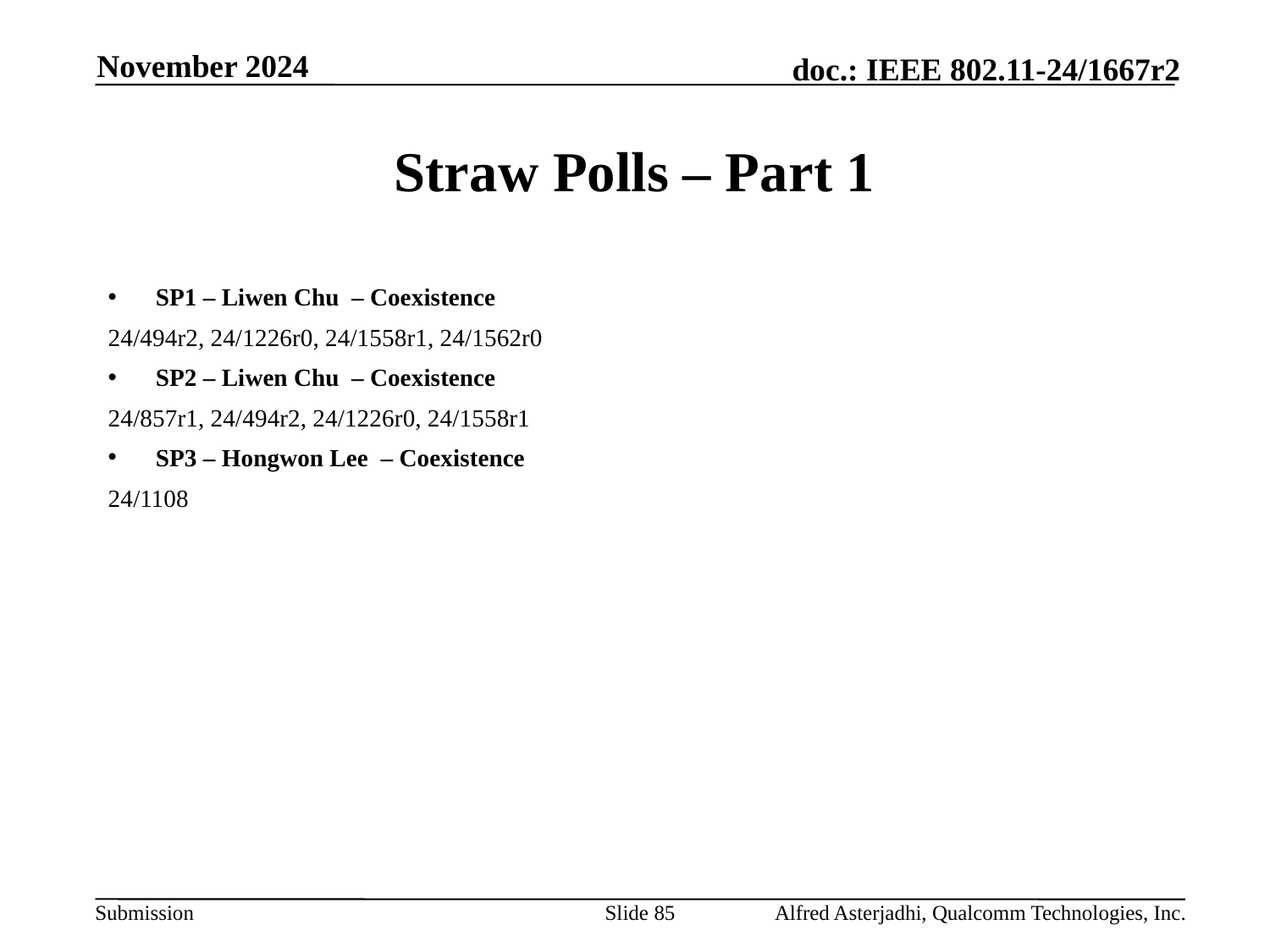

November 2024
# Straw Polls – Part 1
SP1 – Liwen Chu  – Coexistence
24/494r2, 24/1226r0, 24/1558r1, 24/1562r0
SP2 – Liwen Chu  – Coexistence
24/857r1, 24/494r2, 24/1226r0, 24/1558r1
SP3 – Hongwon Lee  – Coexistence
24/1108

Slide 85
Alfred Asterjadhi, Qualcomm Technologies, Inc.